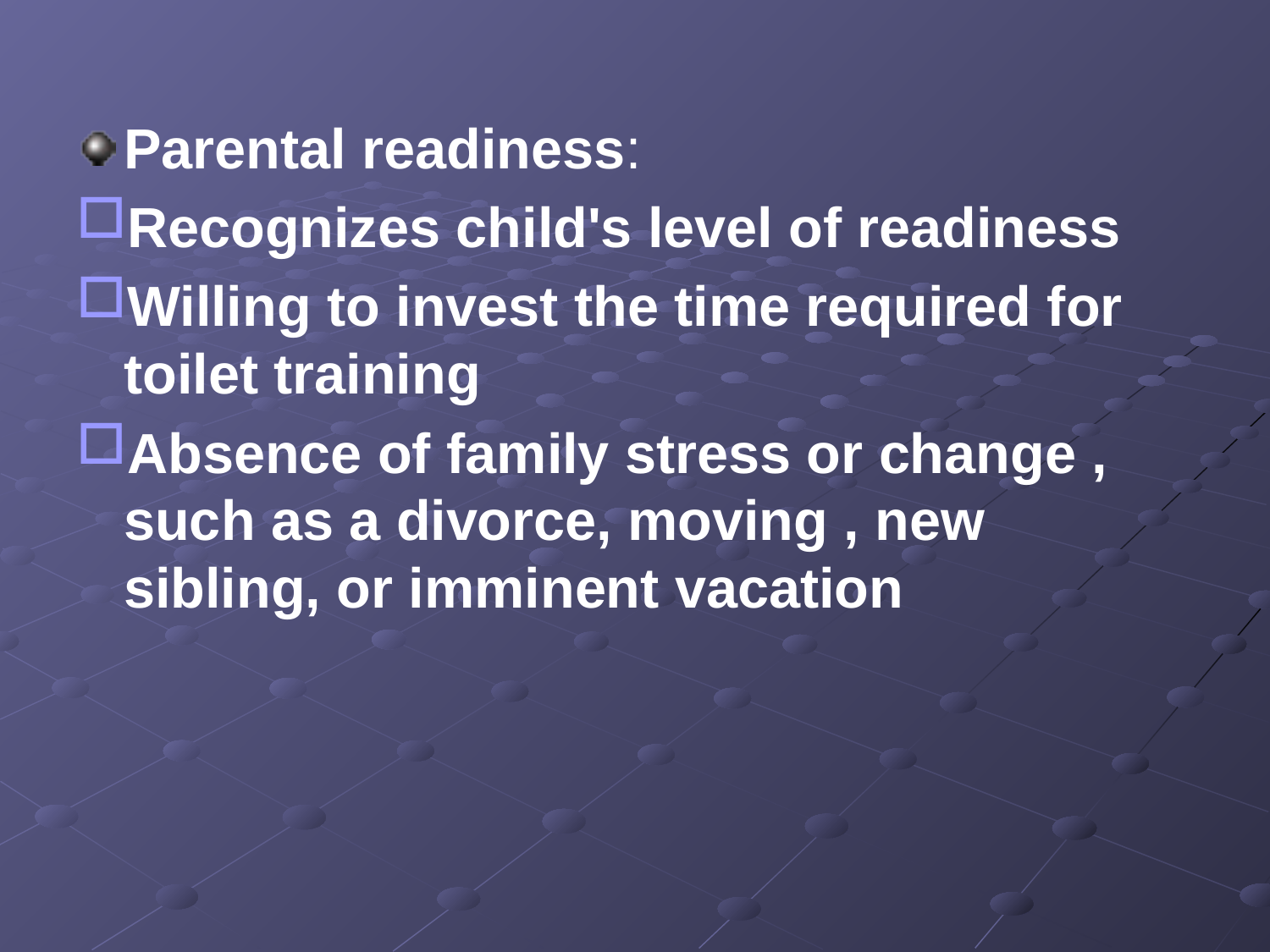

Parental readiness:
Recognizes child's level of readiness
Willing to invest the time required for toilet training
Absence of family stress or change , such as a divorce, moving , new sibling, or imminent vacation